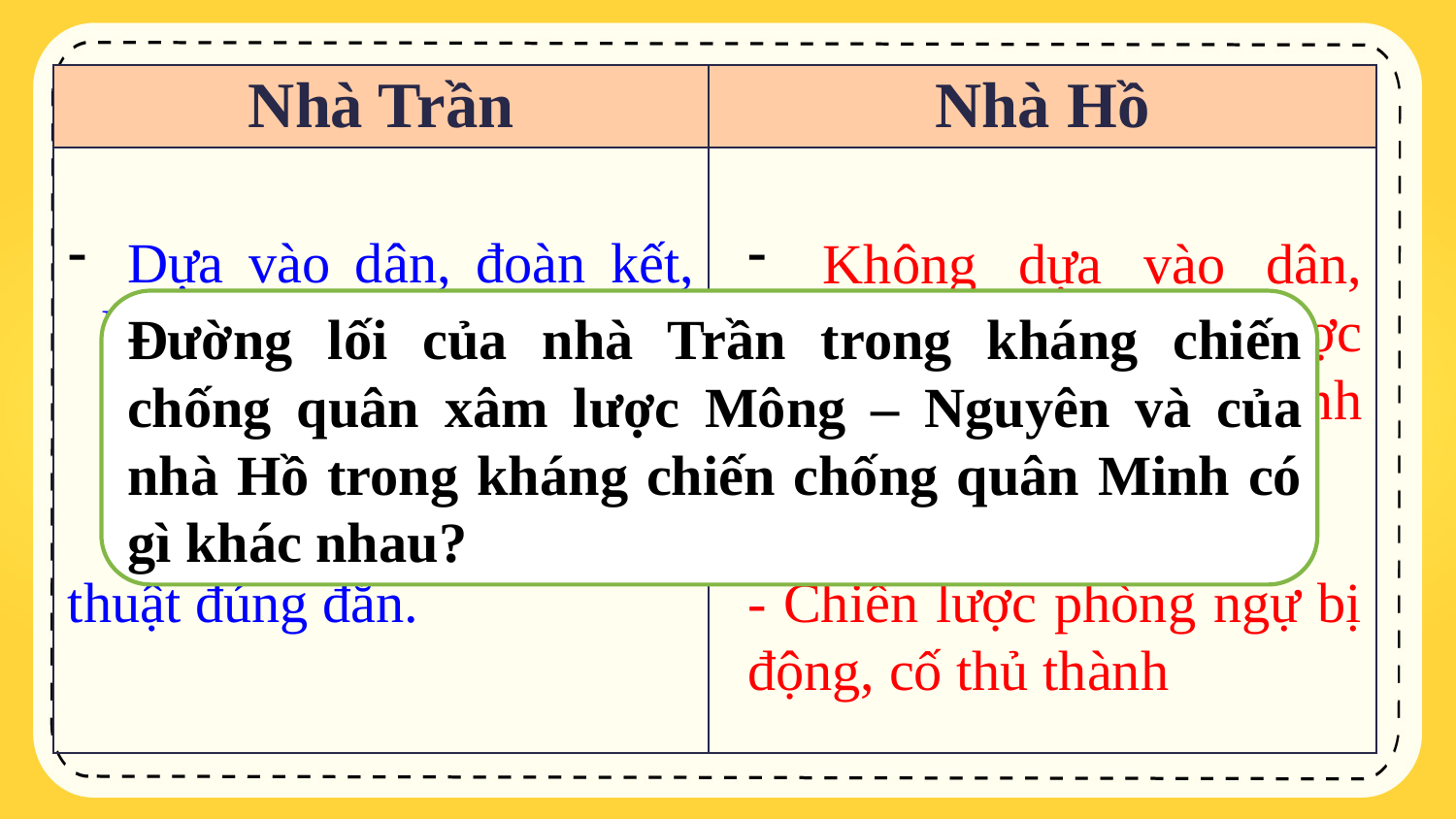

| Nhà Trần | Nhà Hồ |
| --- | --- |
|  |  |
 Dựa vào dân, đoàn kết, huy động toàn dân tham gia đánh giặc.

 - Có chiến lược, chiến thuật đúng đắn.
 Không dựa vào dân, không đoàn kết được nhân dân tham gia đánh giặc

- Chiến lược phòng ngự bị động, cố thủ thành

Đường lối của nhà Trần trong kháng chiến chống quân xâm lược Mông – Nguyên và của nhà Hồ trong kháng chiến chống quân Minh có gì khác nhau?